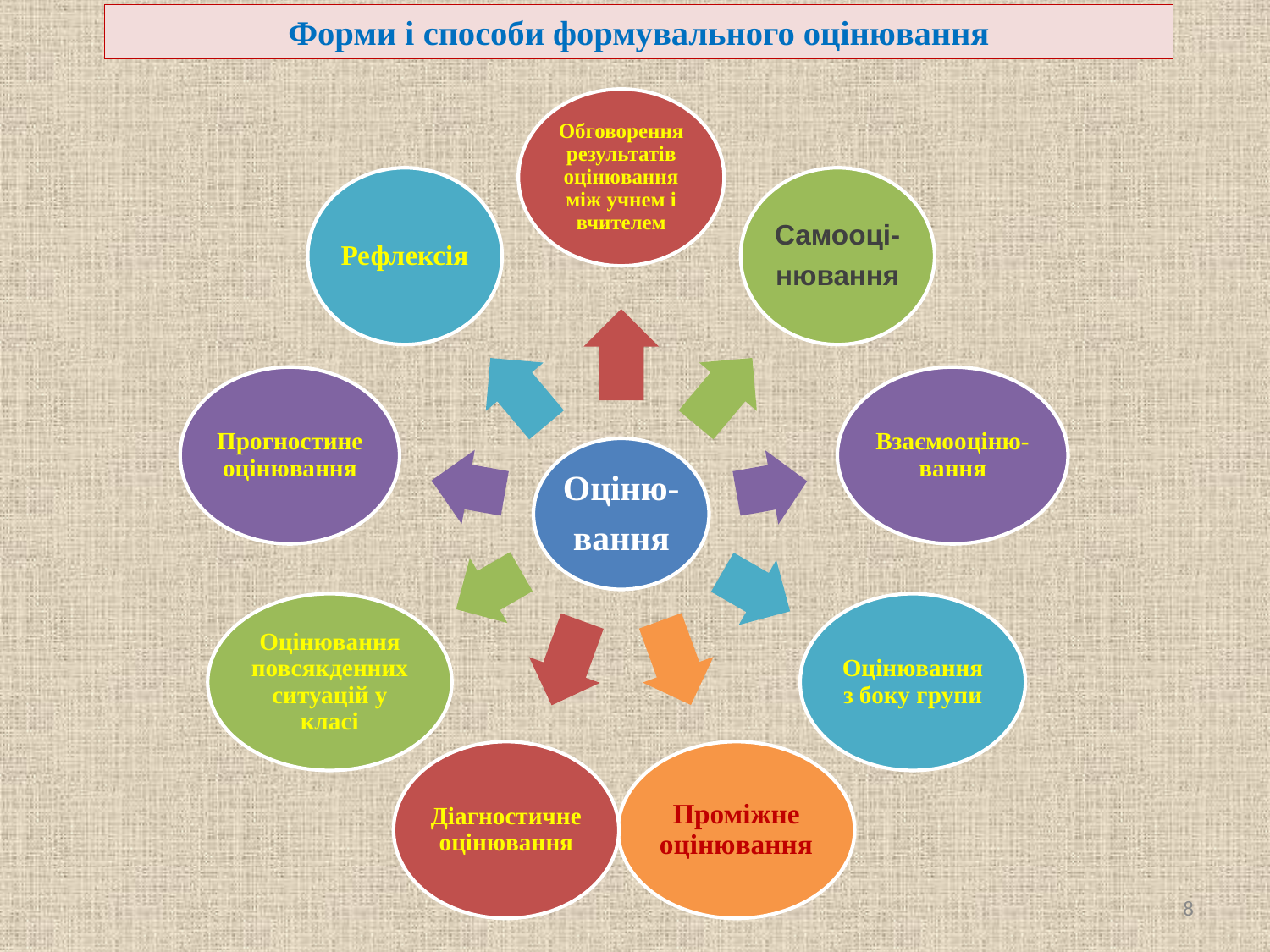

Форми і способи формувального оцінювання
Оціню-
вання

Обговорення результатів оцінювання між учнем і вчителем

Самооці-
нювання

Взаємооціню-вання

Оцінювання з боку групи

Проміжне оцінювання

Діагностичне оцінювання

Оцінювання повсякденних ситуацій у класі

Прогностине оцінювання

Рефлексія
8